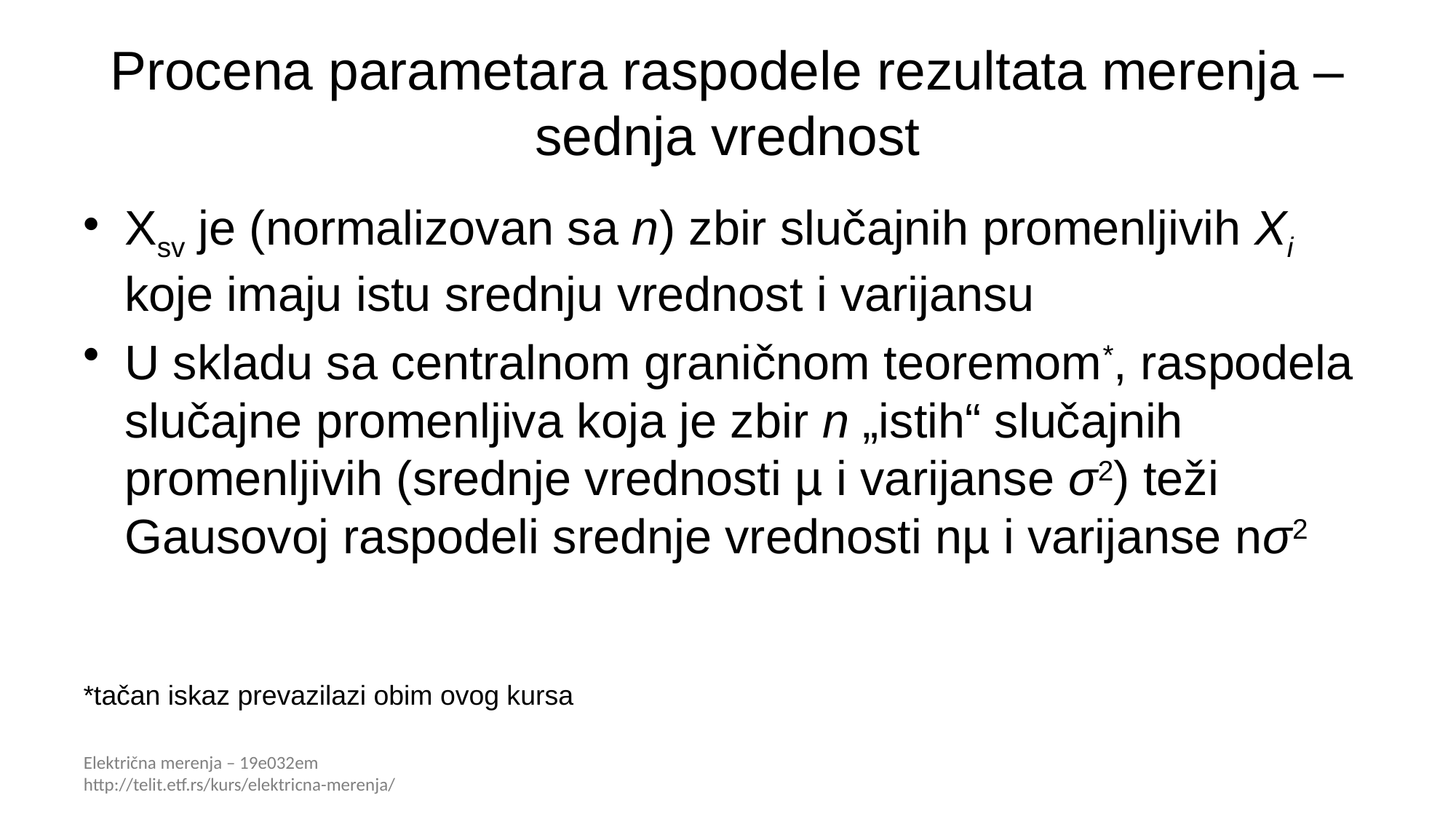

# Procena parametara raspodele rezultata merenja – sednja vrednost
Xsv je (normalizovan sa n) zbir slučajnih promenljivih Xi koje imaju istu srednju vrednost i varijansu
U skladu sa centralnom graničnom teoremom*, raspodela slučajne promenljiva koja je zbir n „istih“ slučajnih promenljivih (srednje vrednosti µ i varijanse σ2) teži Gausovoj raspodeli srednje vrednosti nµ i varijanse nσ2

*tačan iskaz prevazilazi obim ovog kursa
Električna merenja – 19e032em http://telit.etf.rs/kurs/elektricna-merenja/